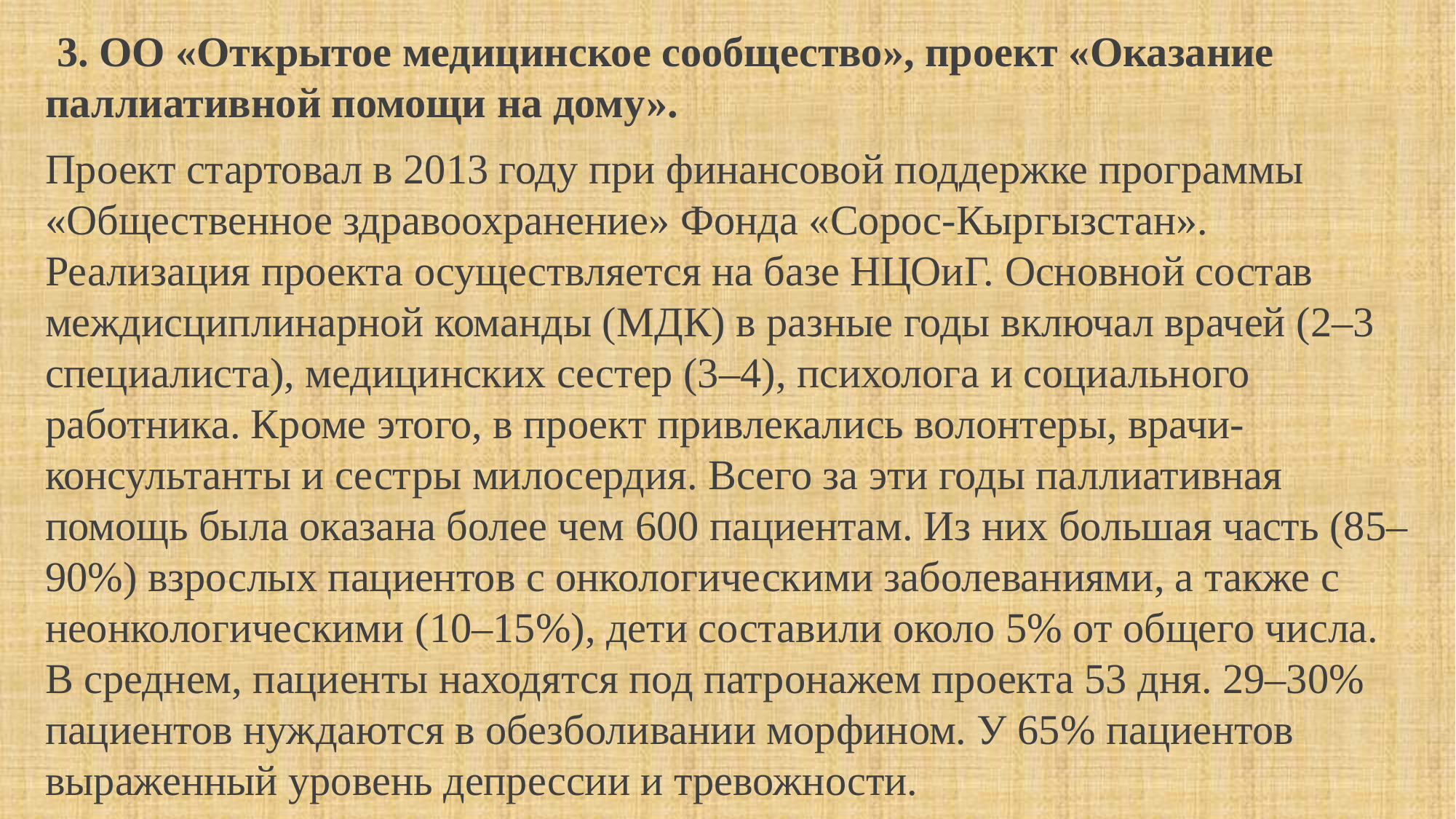

3. ОО «Открытое медицинское сообщество», проект «Оказание паллиативной помощи на дому».
Проект стартовал в 2013 году при финансовой поддержке программы «Общественное здравоохранение» Фонда «Сорос-Кыргызстан». Реализация проекта осуществляется на базе НЦОиГ. Основной состав междисциплинарной команды (МДК) в разные годы включал врачей (2–3 специалиста), медицинских сестер (3–4), психолога и социального работника. Кроме этого, в проект привлекались волонтеры, врачи-консультанты и сестры милосердия. Всего за эти годы паллиативная помощь была оказана более чем 600 пациентам. Из них большая часть (85–90%) взрослых пациентов с онкологическими заболеваниями, а также с неонкологическими (10–15%), дети составили около 5% от общего числа. В среднем, пациенты находятся под патронажем проекта 53 дня. 29–30% пациентов нуждаются в обезболивании морфином. У 65% пациентов выраженный уровень депрессии и тревожности.